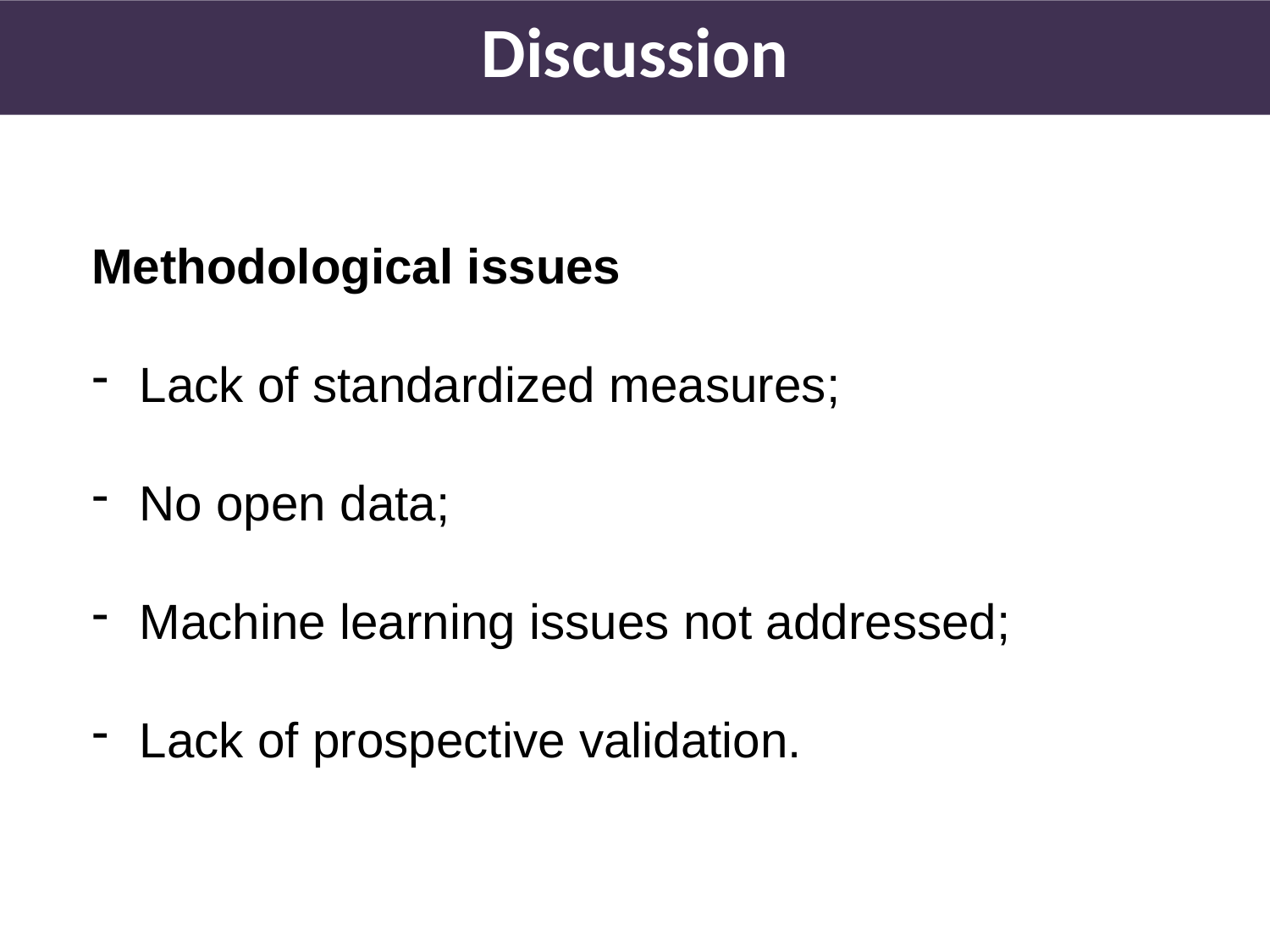

Discussion

Methodological issues

Lack of standardized measures;

No open data;

Machine learning issues not addressed;

Lack of prospective validation.